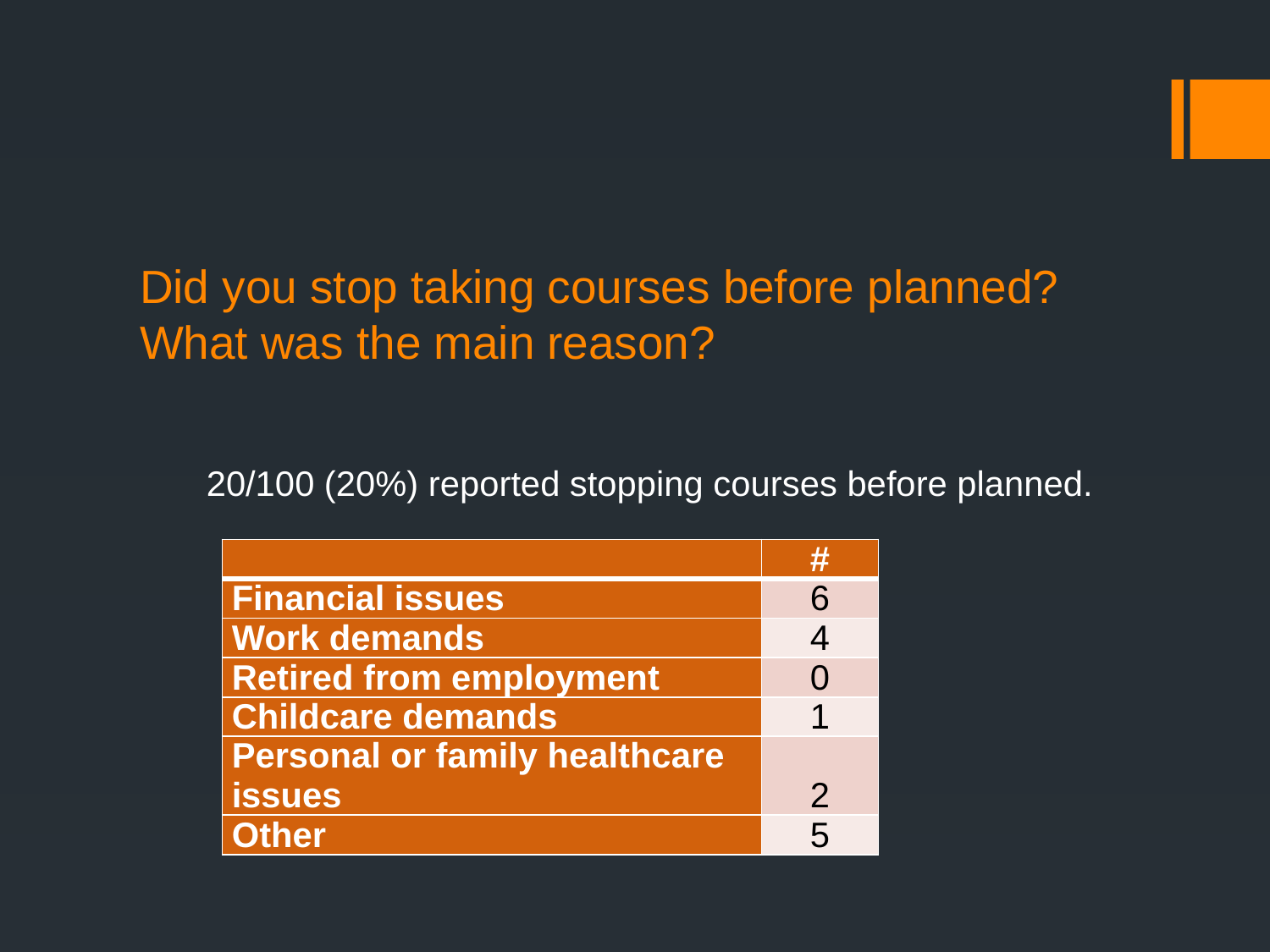

# Did you stop taking courses before planned? What was the main reason?
20/100 (20%) reported stopping courses before planned.
|  | # |
| --- | --- |
| Financial issues | 6 |
| Work demands | 4 |
| Retired from employment | 0 |
| Childcare demands | 1 |
| Personal or family healthcare issues | 2 |
| Other | 5 |